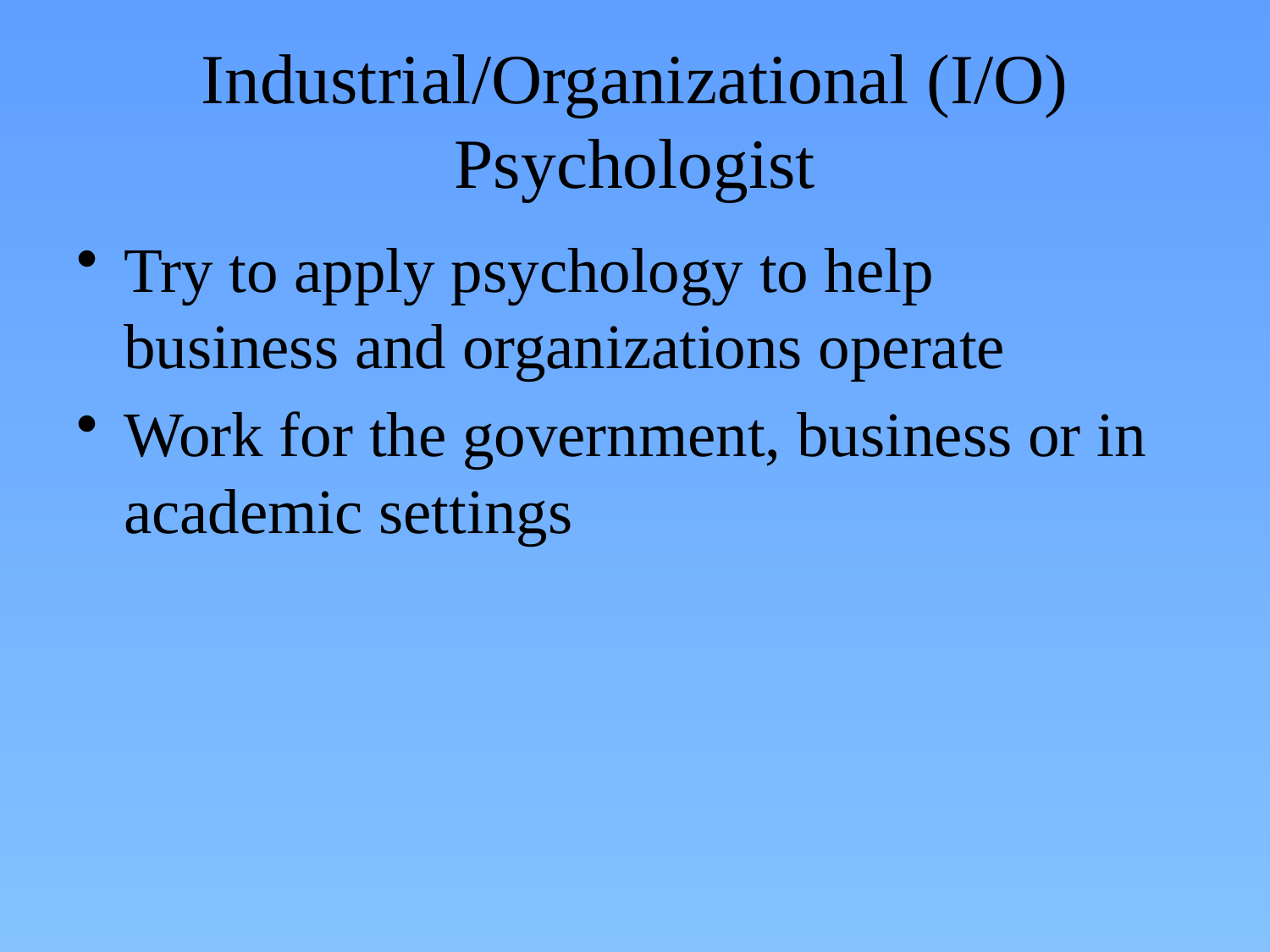

# Industrial/Organizational (I/O) Psychologist
Try to apply psychology to help business and organizations operate
Work for the government, business or in academic settings